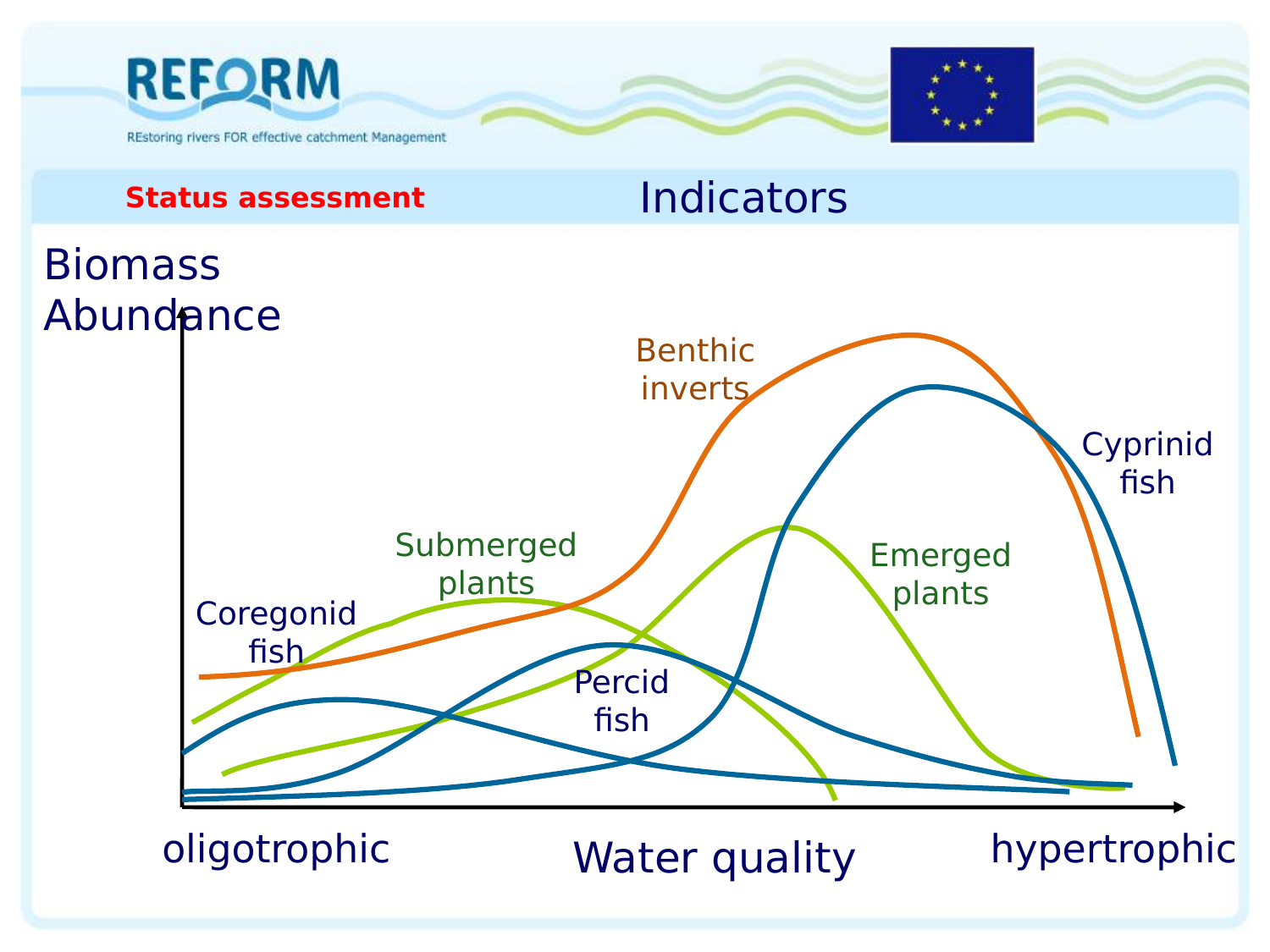

Indicators
# Status assessment
Biomass
Abundance

Benthic
inverts

Cyprinid
fish
Submerged
plants

Emerged
plants
Coregonid
fish

Percid
fish

oligotrophic
hypertrophic
Water quality